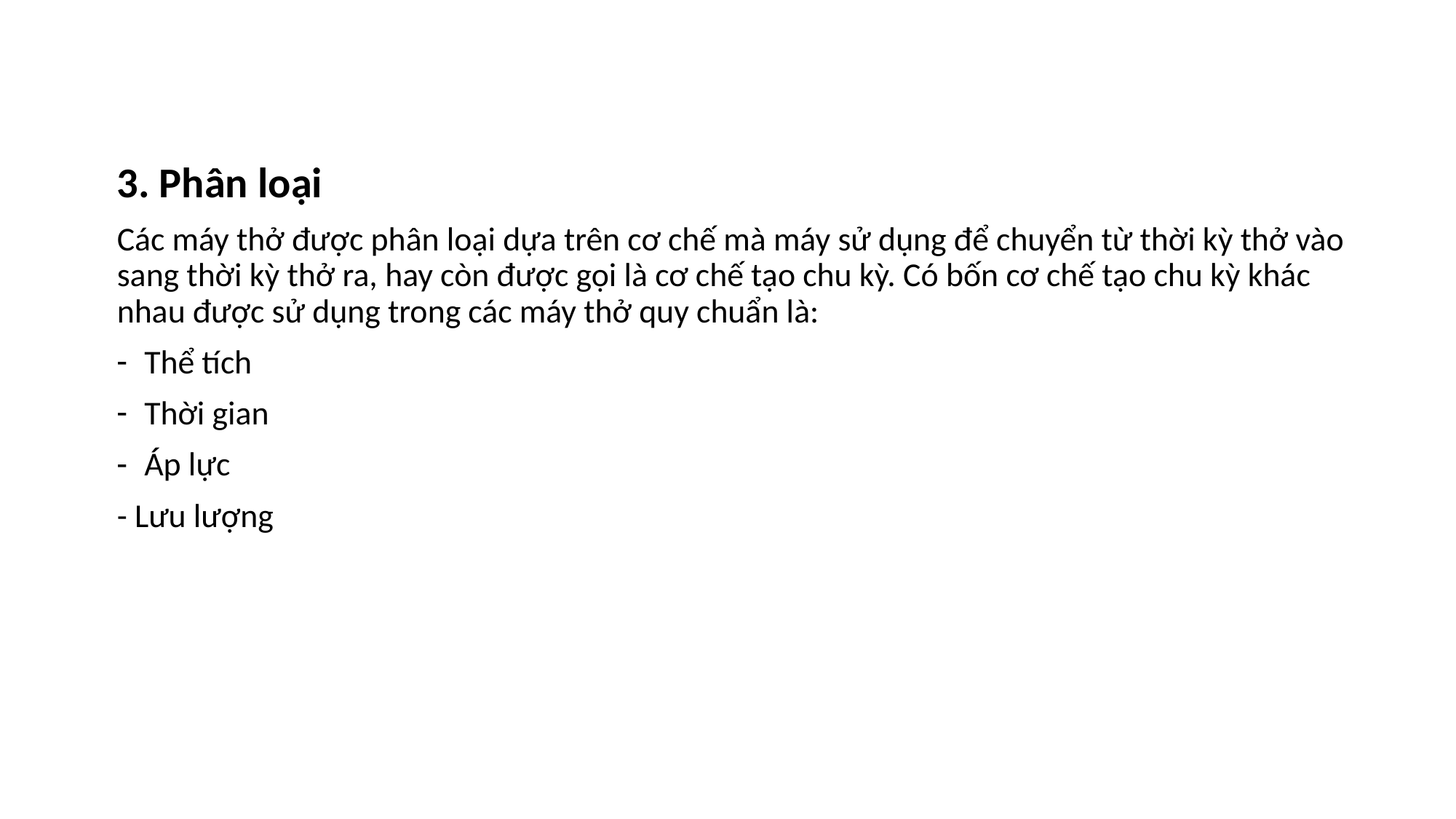

3. Phân loại
Các máy thở được phân loại dựa trên cơ chế mà máy sử dụng để chuyển từ thời kỳ thở vào sang thời kỳ thở ra, hay còn được gọi là cơ chế tạo chu kỳ. Có bốn cơ chế tạo chu kỳ khác nhau được sử dụng trong các máy thở quy chuẩn là:
Thể tích
Thời gian
Áp lực
- Lưu lượng